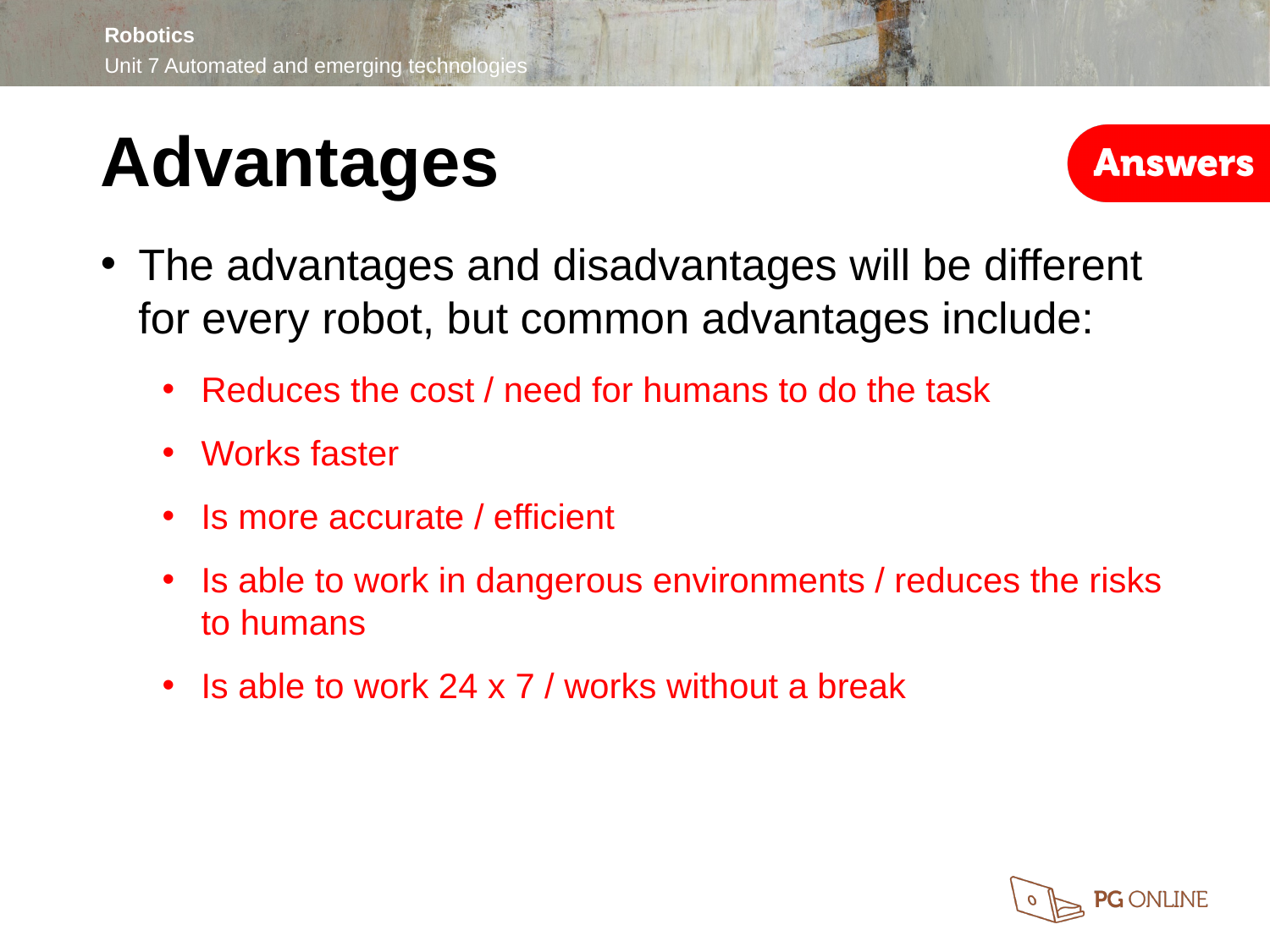

Advantages
The advantages and disadvantages will be different for every robot, but common advantages include:
Reduces the cost / need for humans to do the task
Works faster
Is more accurate / efficient
Is able to work in dangerous environments / reduces the risks to humans
Is able to work 24 x 7 / works without a break